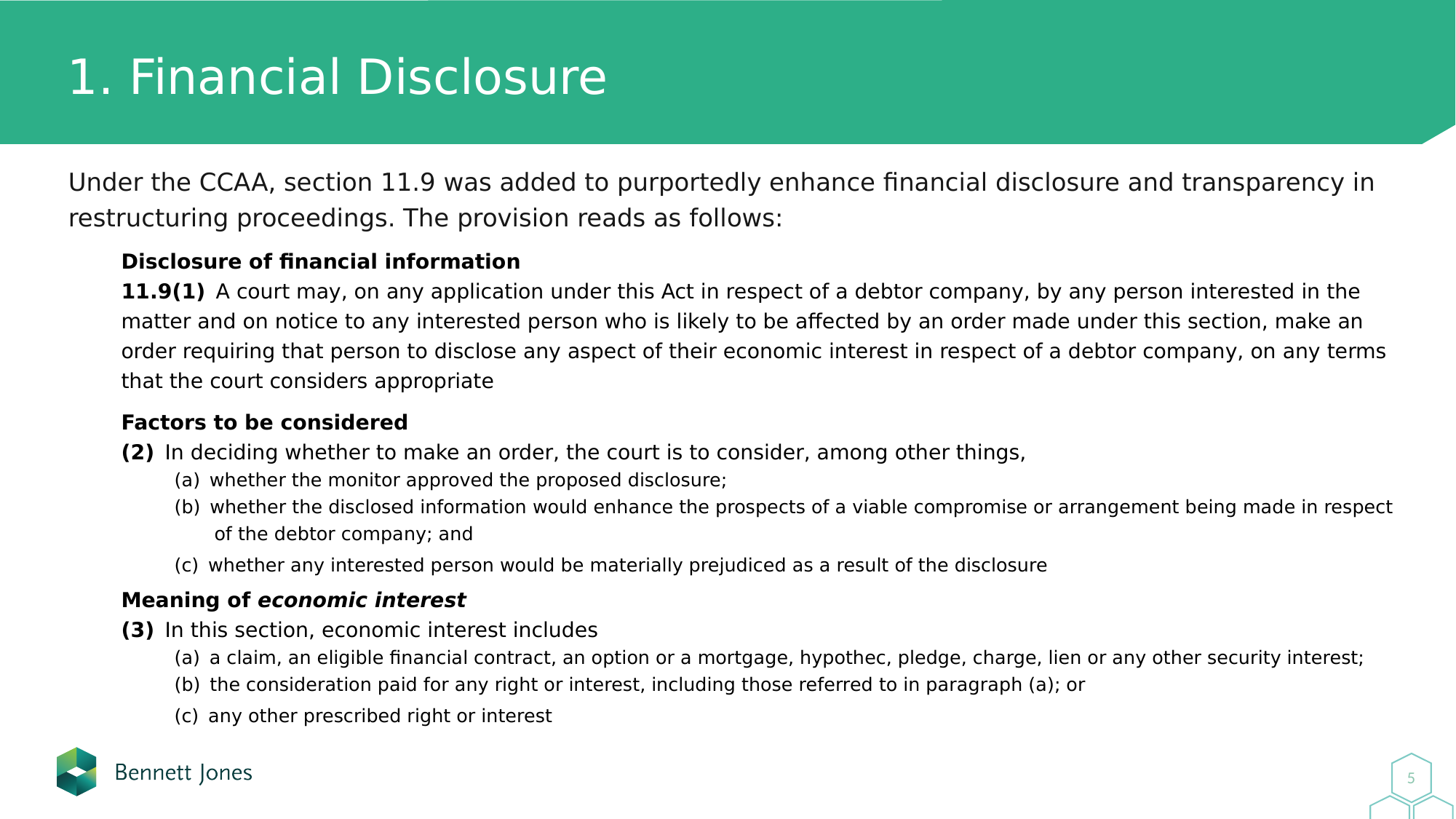

# 1. Financial Disclosure
Under the CCAA, section 11.9 was added to purportedly enhance financial disclosure and transparency in restructuring proceedings. The provision reads as follows:
Disclosure of financial information
11.‍9(1) A court may, on any application under this Act in respect of a debtor company, by any person interested in the matter and on notice to any interested person who is likely to be affected by an order made under this section, make an order requiring that person to disclose any aspect of their economic interest in respect of a debtor company, on any terms that the court considers appropriate
Factors to be considered
(2) In deciding whether to make an order, the court is to consider, among other things,
(a) whether the monitor approved the proposed disclosure;
(b) whether the disclosed information would enhance the prospects of a viable compromise or arrangement being made in respect of the debtor company; and
(c) whether any interested person would be materially prejudiced as a result of the disclosure
Meaning of economic interest
(3) In this section, economic interest includes
(a) a claim, an eligible financial contract, an option or a mortgage, hypothec, pledge, charge, lien or any other security interest;
(b) the consideration paid for any right or interest, including those referred to in paragraph (a); or
(c) any other prescribed right or interest
5